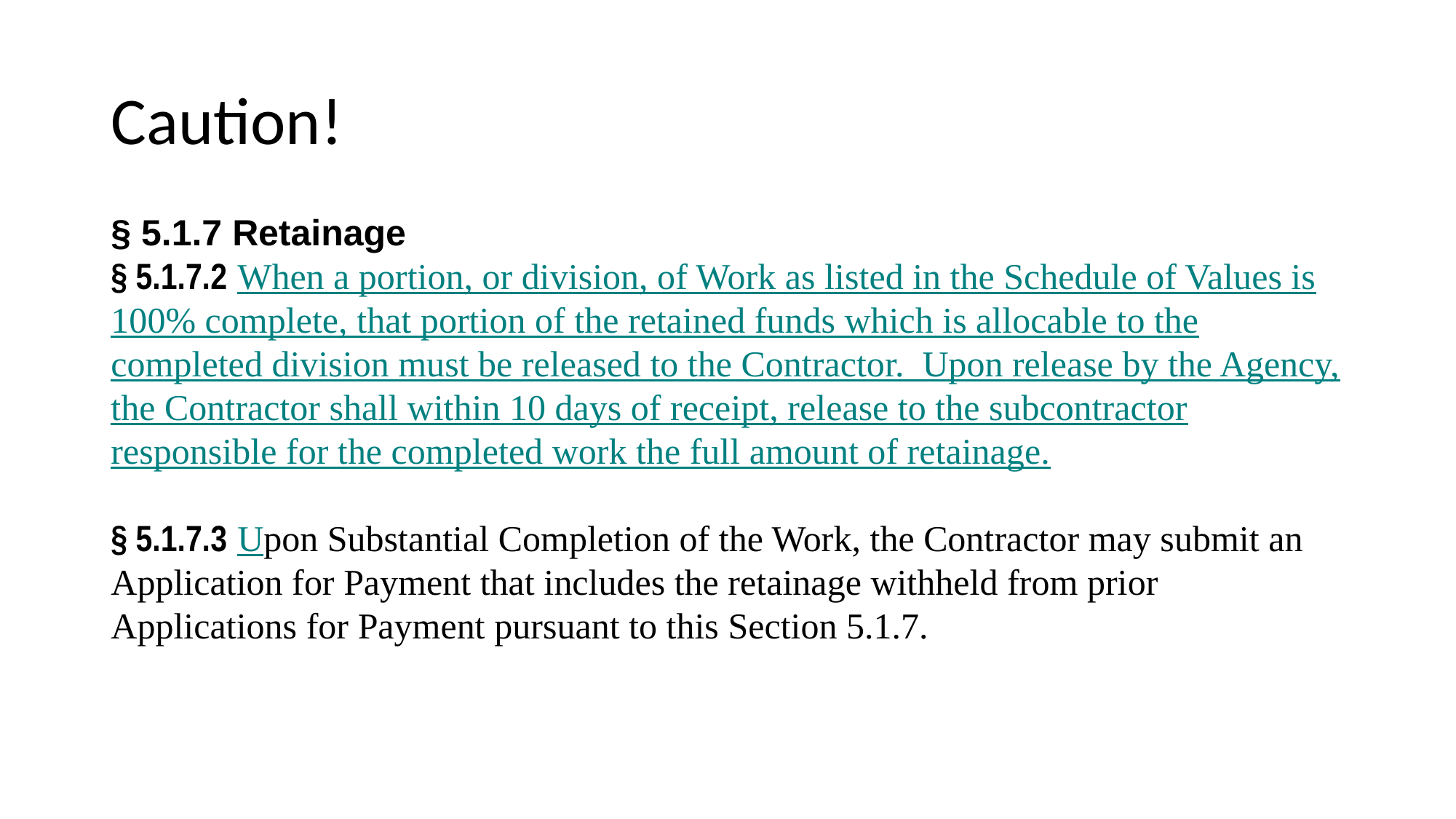

# Caution!
§ 5.1.7 Retainage
§ 5.1.7.2 When a portion, or division, of Work as listed in the Schedule of Values is 100% complete, that portion of the retained funds which is allocable to the completed division must be released to the Contractor.  Upon release by the Agency, the Contractor shall within 10 days of receipt, release to the subcontractor responsible for the completed work the full amount of retainage.

§ 5.1.7.3 Upon Substantial Completion of the Work, the Contractor may submit an Application for Payment that includes the retainage withheld from prior Applications for Payment pursuant to this Section 5.1.7.